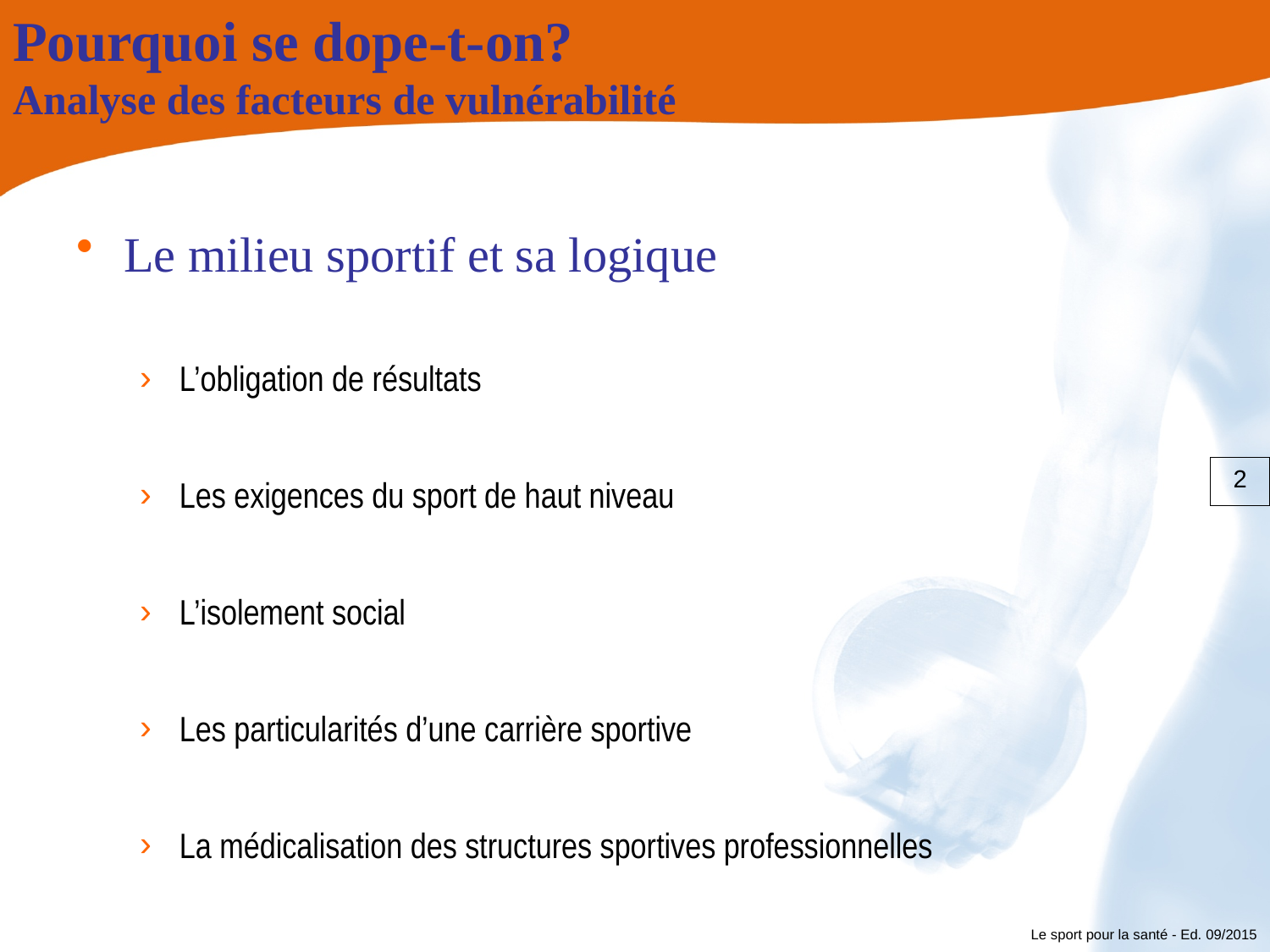

# Pourquoi se dope-t-on? Analyse des facteurs de vulnérabilité
Le milieu sportif et sa logique

L’obligation de résultats

Les exigences du sport de haut niveau

L’isolement social

Les particularités d’une carrière sportive

La médicalisation des structures sportives professionnelles
2
Le sport pour la santé - Ed. 09/2015